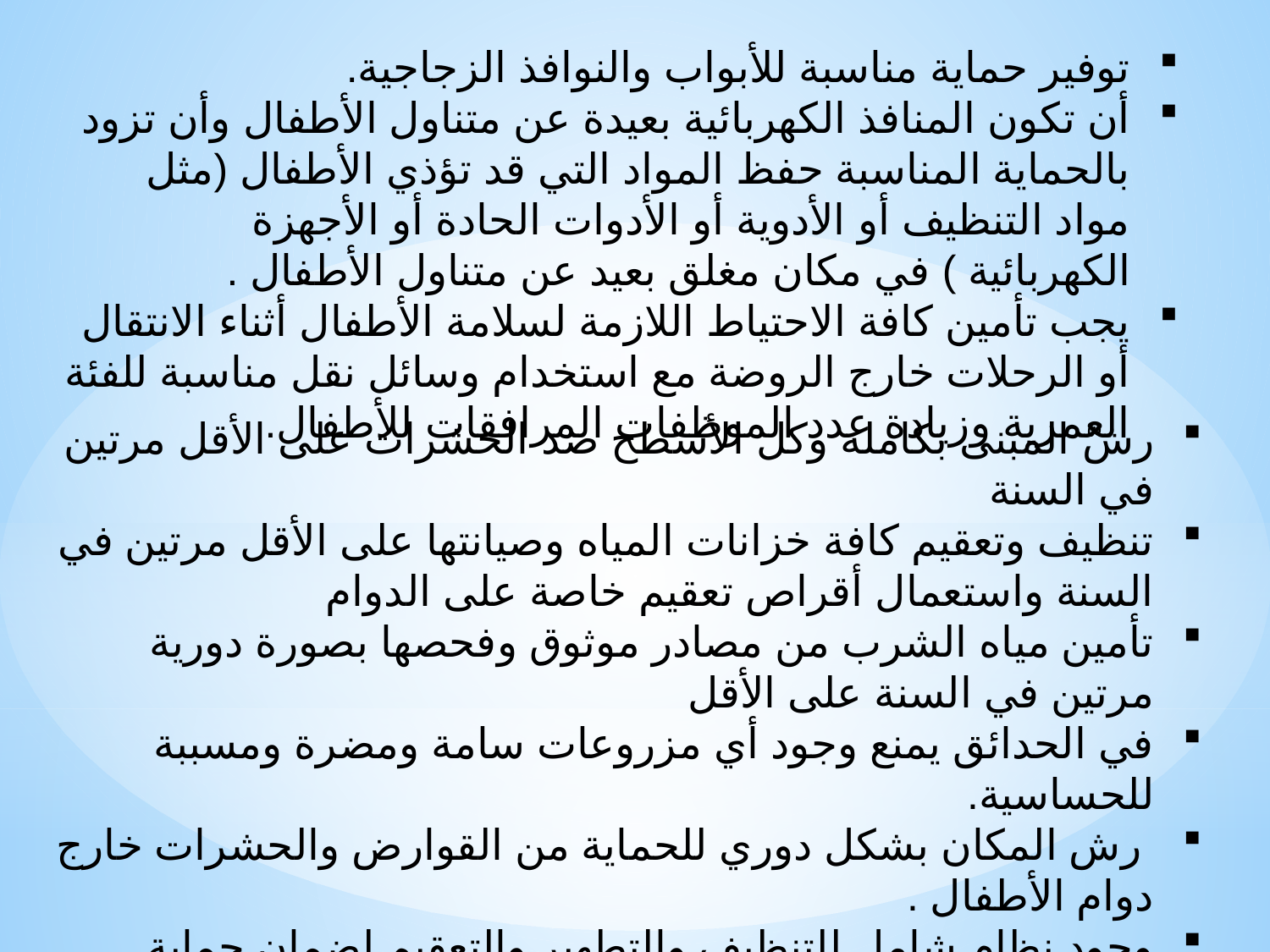

توفير حماية مناسبة للأبواب والنوافذ الزجاجية.
أن تكون المنافذ الكهربائية بعيدة عن متناول الأطفال وأن تزود بالحماية المناسبة حفظ المواد التي قد تؤذي الأطفال (مثل مواد التنظيف أو الأدوية أو الأدوات الحادة أو الأجهزة الكهربائية ) في مكان مغلق بعيد عن متناول الأطفال .
يجب تأمين كافة الاحتياط اللازمة لسلامة الأطفال أثناء الانتقال أو الرحلات خارج الروضة مع استخدام وسائل نقل مناسبة للفئة العمرية وزيادة عدد الموظفات المرافقات للأطفال.
رشّ المبنى بكامله وكل الأسطح ضد الحشرات على الأقل مرتين في السنة
تنظيف وتعقيم كافة خزانات المياه وصيانتها على الأقل مرتين في السنة واستعمال أقراص تعقيم خاصة على الدوام
تأمين مياه الشرب من مصادر موثوق وفحصها بصورة دورية مرتين في السنة على الأقل
في الحدائق يمنع وجود أي مزروعات سامة ومضرة ومسببة للحساسية.
 رش المكان بشكل دوري للحماية من القوارض والحشرات خارج دوام الأطفال .
وجود نظام شامل للتنظيف والتطهير والتعقيم لضمان حماية الأطفال في كافة الأوقات.